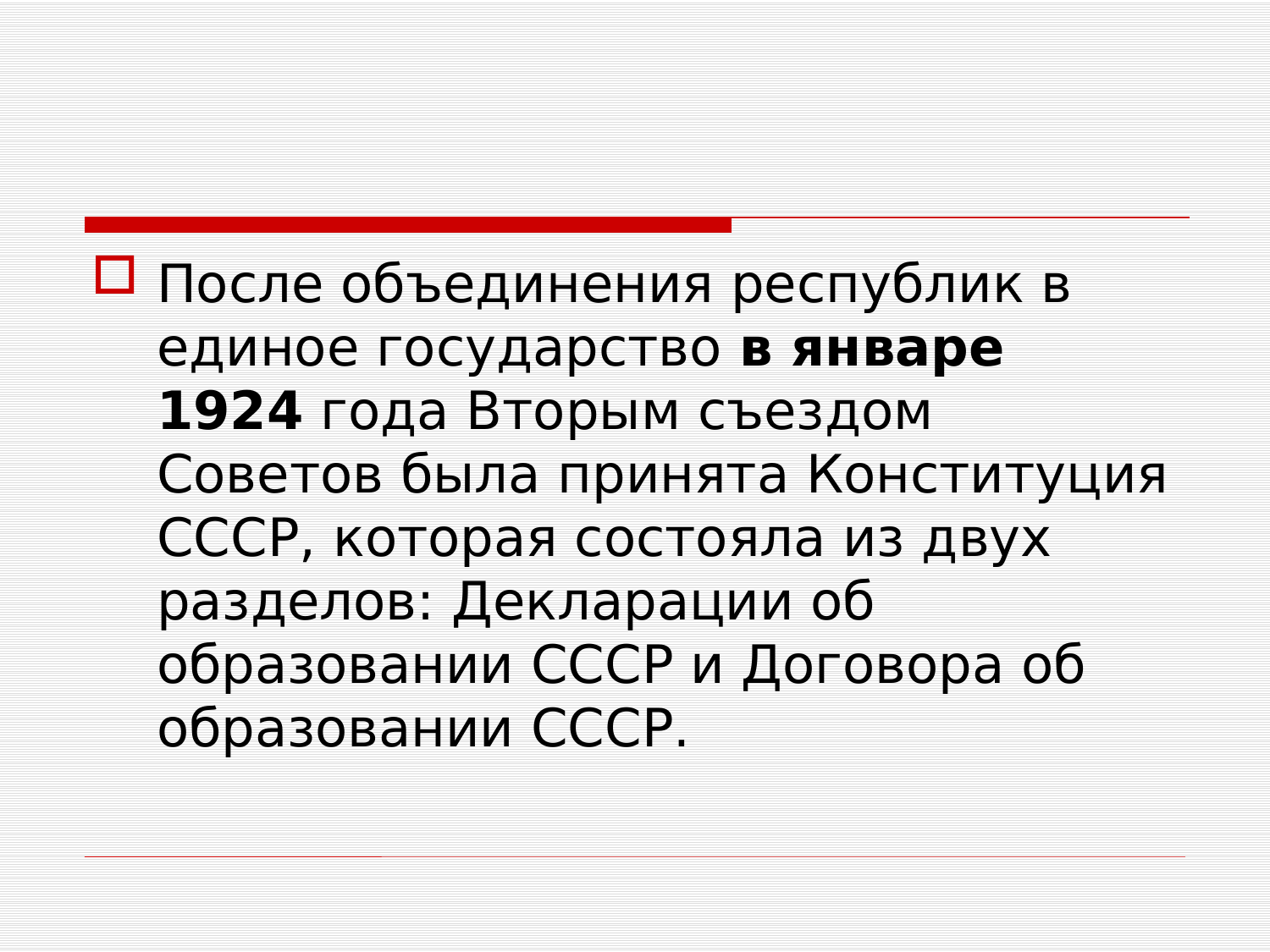

После объединения республик в единое государство в январе 1924 года Вторым съездом Советов была принята Конституция СССР, которая состояла из двух разделов: Декларации об образовании СССР и Договора об образовании СССР.